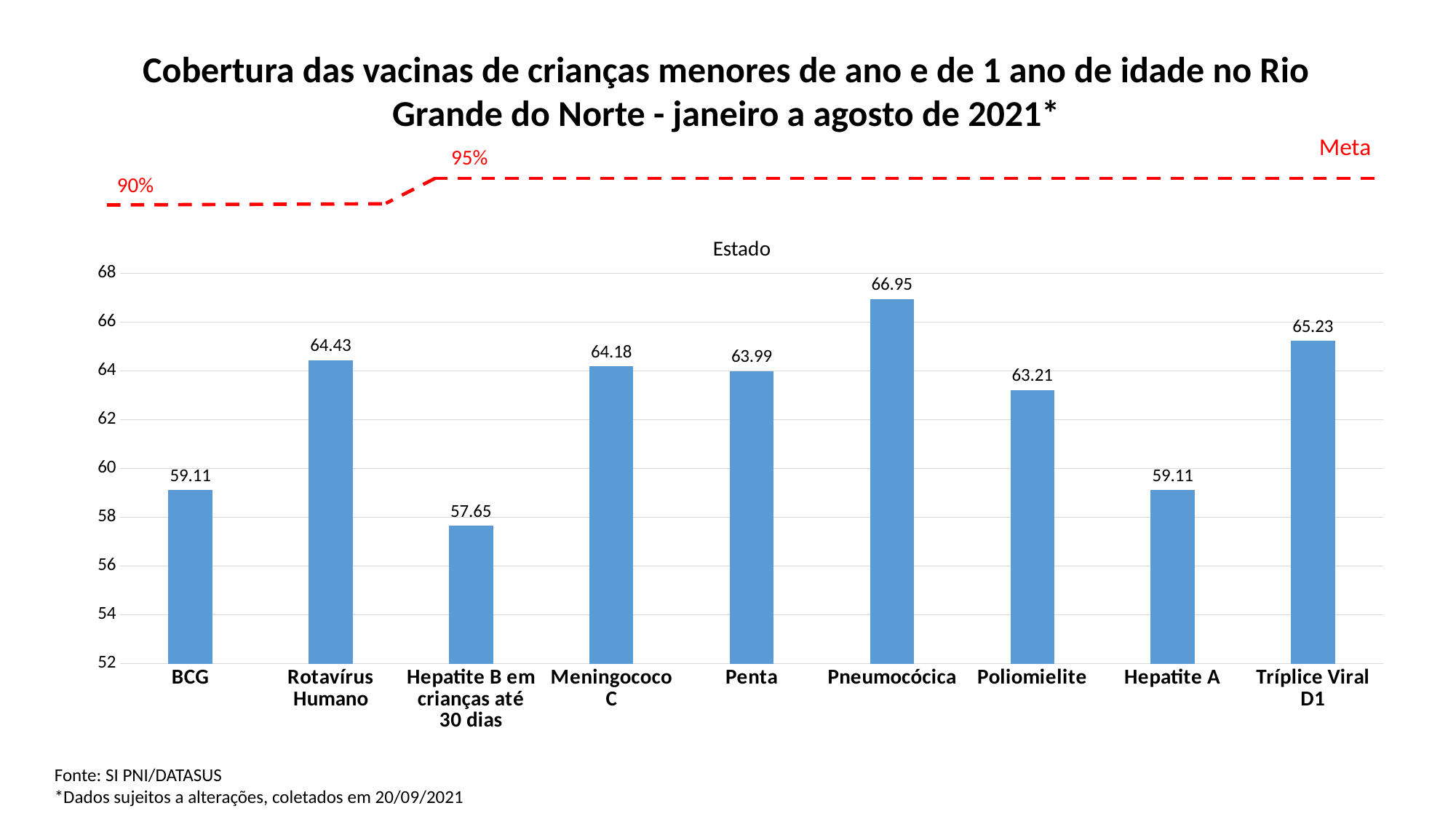

Cobertura das vacinas de crianças menores de ano e de 1 ano de idade no Rio Grande do Norte - janeiro a agosto de 2021*
Meta
95%
90%

### Chart: Estado

| Category | COBERTURA |
|---|---|
| BCG | 59.11 |
| Rotavírus Humano | 64.43 |
| Hepatite B em crianças até 30 dias | 57.65 |
| Meningococo C | 64.17999999999998 |
| Penta | 63.99 |
| Pneumocócica | 66.95 |
| Poliomielite | 63.21 |
| Hepatite A | 59.11 |
| Tríplice Viral D1 | 65.23 |
Fonte: SI PNI/DATASUS
*Dados sujeitos a alterações, coletados em 20/09/2021